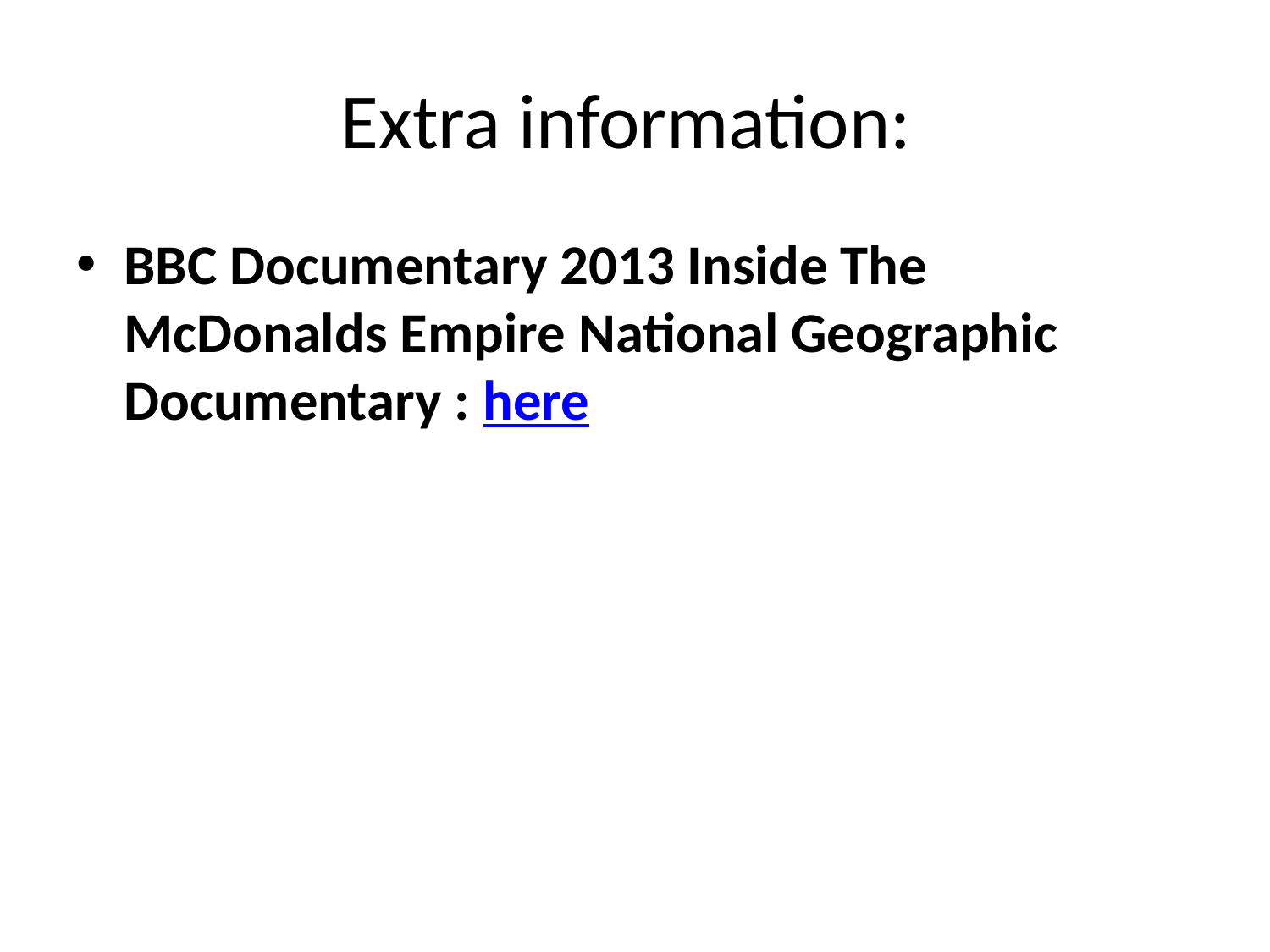

# Extra information:
BBC Documentary 2013 Inside The McDonalds Empire National Geographic Documentary : here